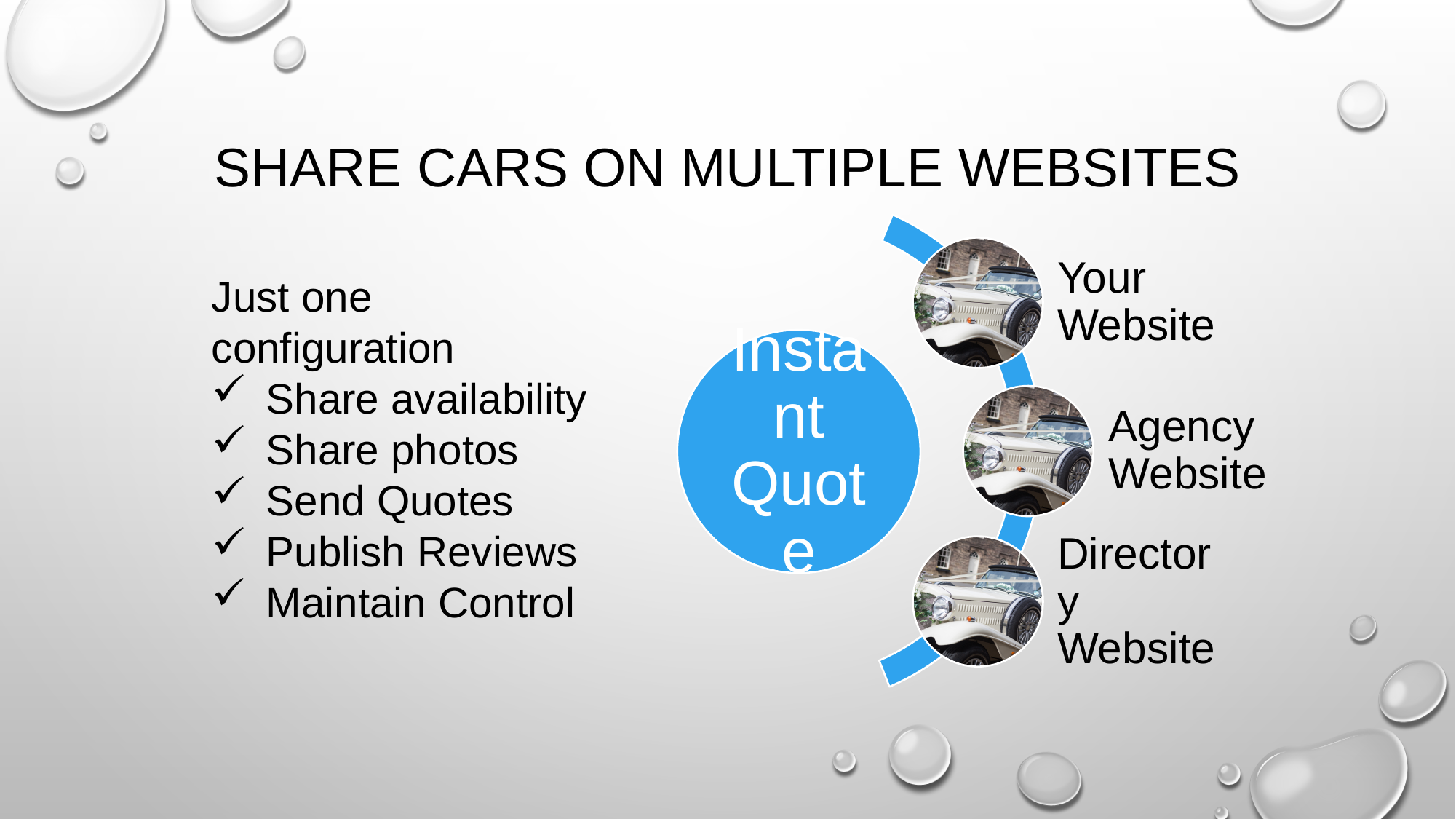

# Share Cars on multiple websites
Instant Quote
Your Website
Agency Website
Directory Website
Just one configuration
Share availability
Share photos
Send Quotes
Publish Reviews
Maintain Control